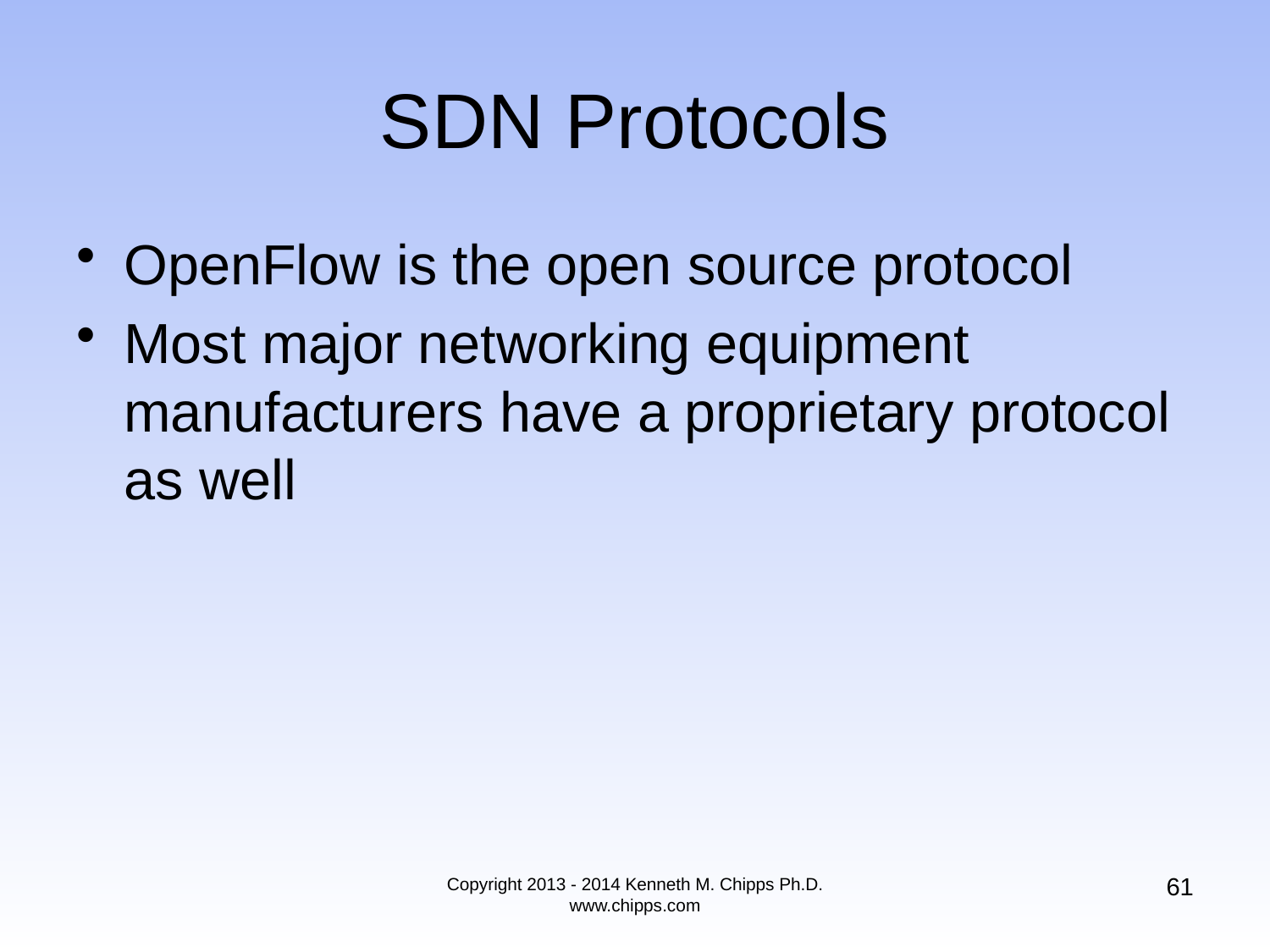

# SDN Protocols
OpenFlow is the open source protocol
Most major networking equipment manufacturers have a proprietary protocol as well
61
Copyright 2013 - 2014 Kenneth M. Chipps Ph.D. www.chipps.com